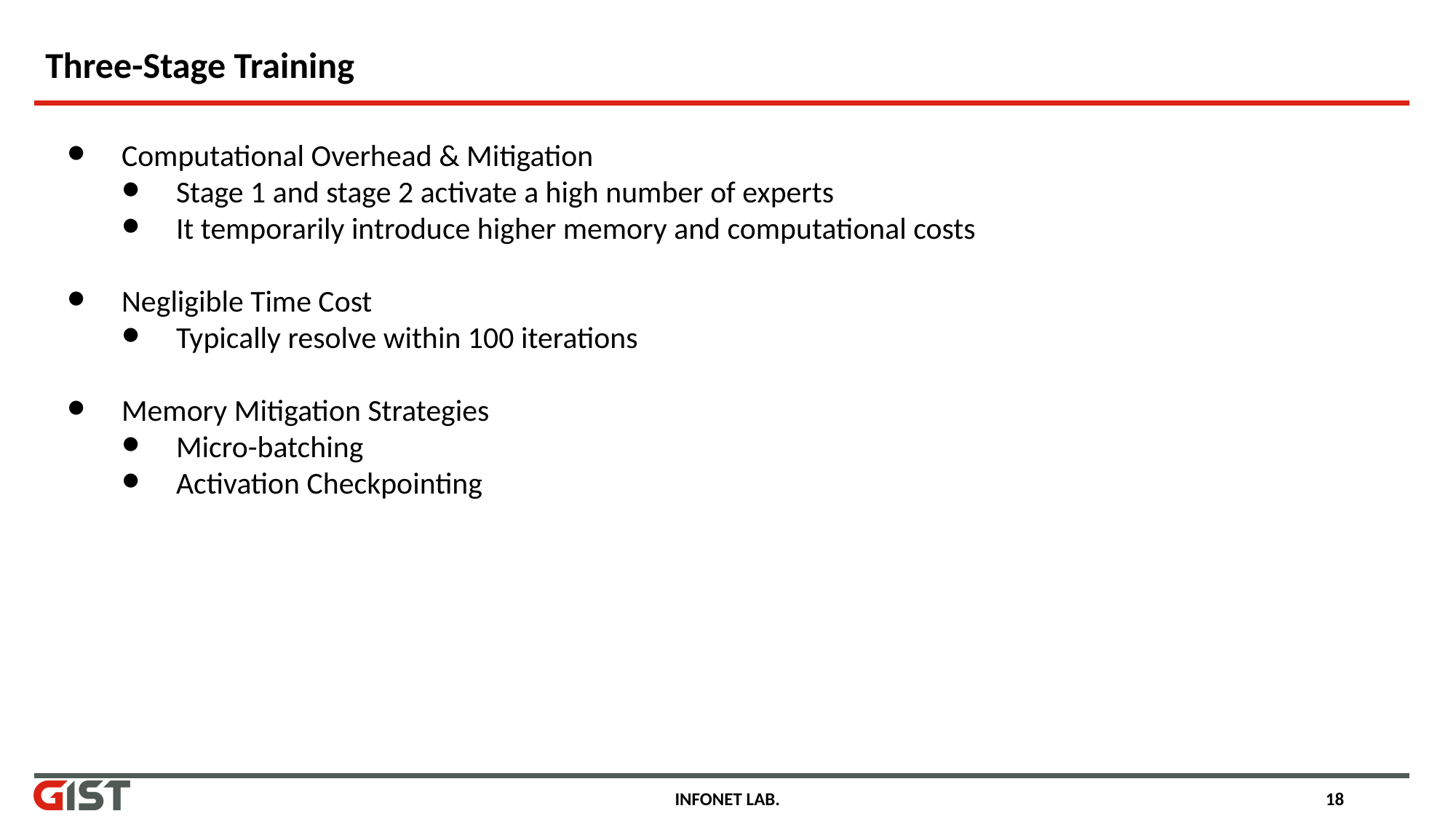

# Three-Stage Training
Computational Overhead & Mitigation
Stage 1 and stage 2 activate a high number of experts
It temporarily introduce higher memory and computational costs

Negligible Time Cost
Typically resolve within 100 iterations

Memory Mitigation Strategies
Micro-batching
Activation Checkpointing
INFONET LAB.
18